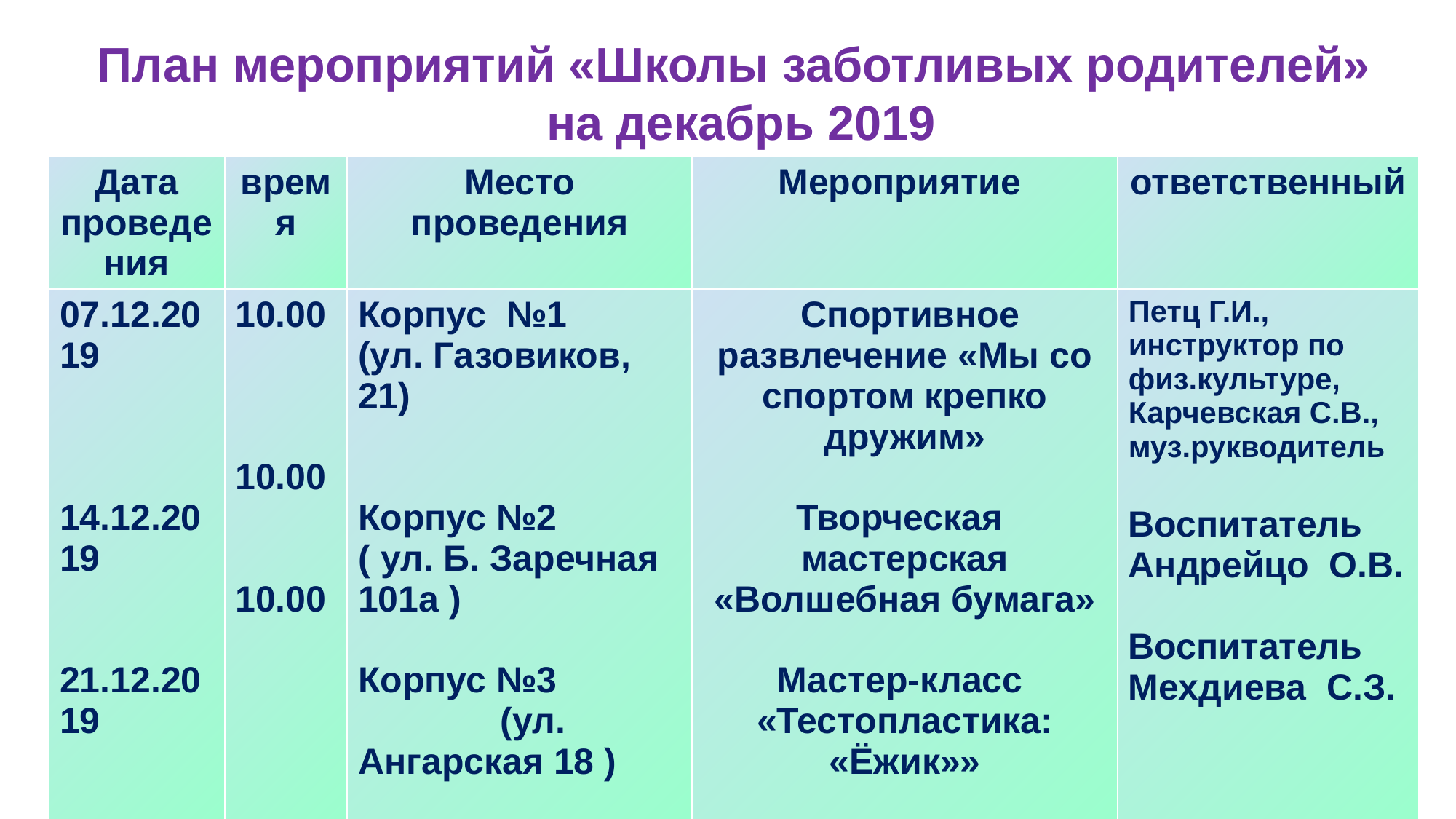

План мероприятий «Школы заботливых родителей»
на декабрь 2019
| Дата проведения | время | Место проведения | Мероприятие | ответственный |
| --- | --- | --- | --- | --- |
| 07.12.2019 14.12.2019 21.12.2019 | 10.00 10.00 10.00 | Корпус №1 (ул. Газовиков, 21) Корпус №2 ( ул. Б. Заречная 101а ) Корпус №3 (ул. Ангарская 18 ) | Спортивное развлечение «Мы со спортом крепко дружим» Творческая мастерская «Волшебная бумага» Мастер-класс «Тестопластика: «Ёжик»» | Петц Г.И., инструктор по физ.культуре, Карчевская С.В., муз.рукводитель Воспитатель Андрейцо О.В. Воспитатель Мехдиева С.З. |